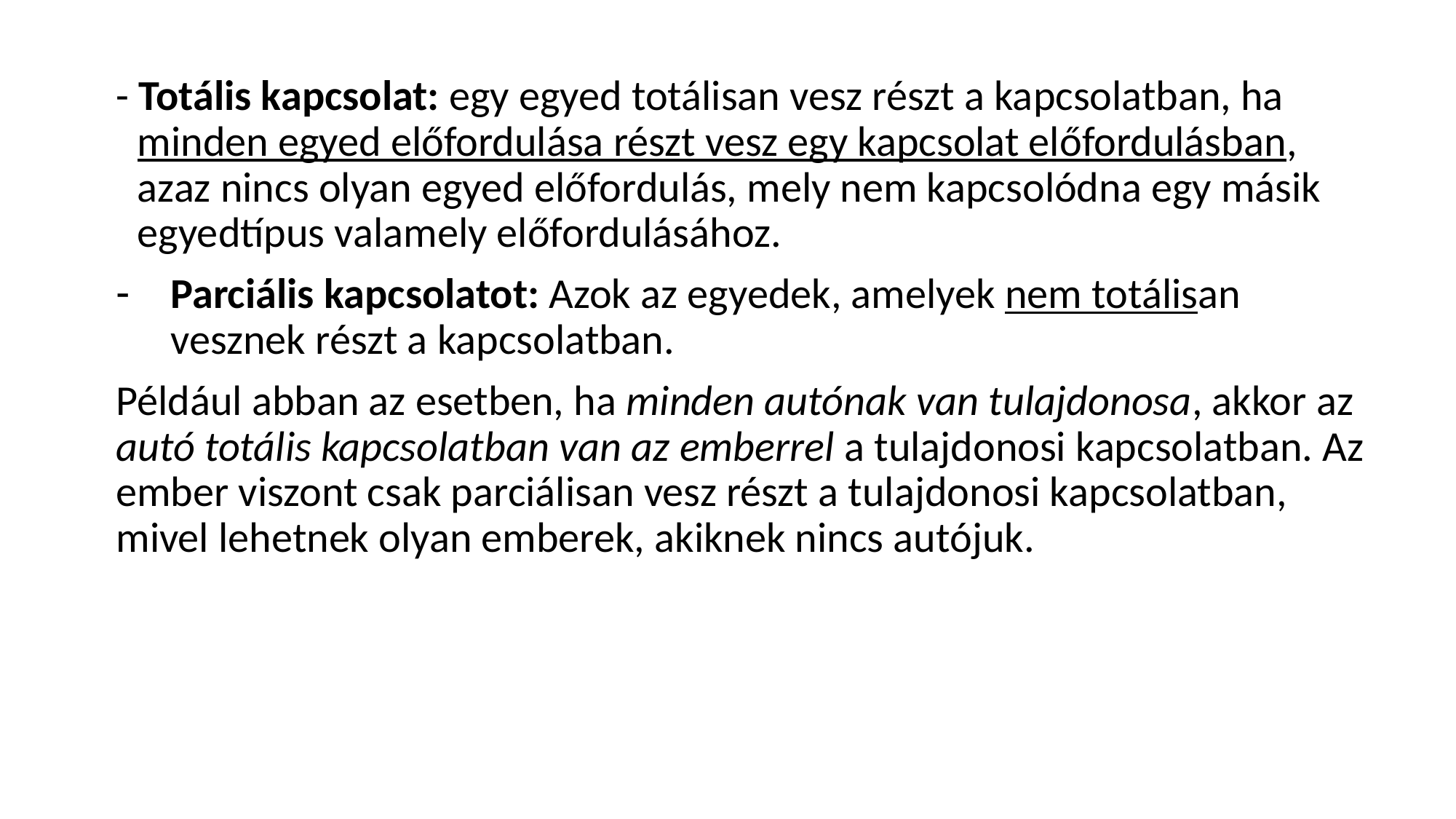

- Totális kapcsolat: egy egyed totálisan vesz részt a kapcsolatban, ha minden egyed előfordulása részt vesz egy kapcsolat előfordulásban, azaz nincs olyan egyed előfordulás, mely nem kapcsolódna egy másik egyedtípus valamely előfordulásához.
Parciális kapcsolatot: Azok az egyedek, amelyek nem totálisan vesznek részt a kapcsolatban.
Például abban az esetben, ha minden autónak van tulajdonosa, akkor az autó totális kapcsolatban van az emberrel a tulajdonosi kapcsolatban. Az ember viszont csak parciálisan vesz részt a tulajdonosi kapcsolatban, mivel lehetnek olyan emberek, akiknek nincs autójuk.